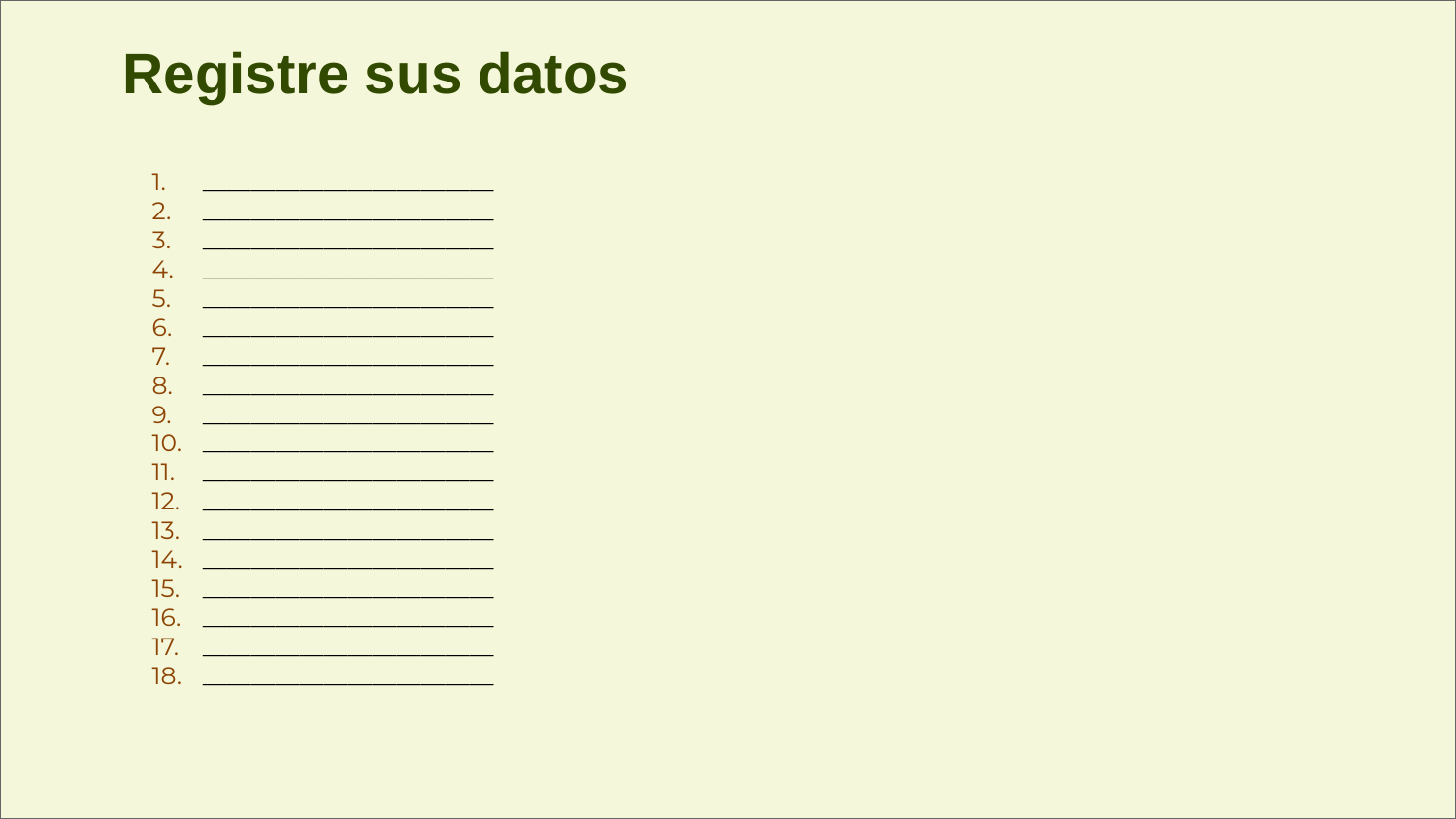

# Registre sus datos
________________________
________________________
________________________
________________________
________________________
________________________
________________________
________________________
________________________
________________________
________________________
________________________
________________________
________________________
________________________
________________________
________________________
________________________